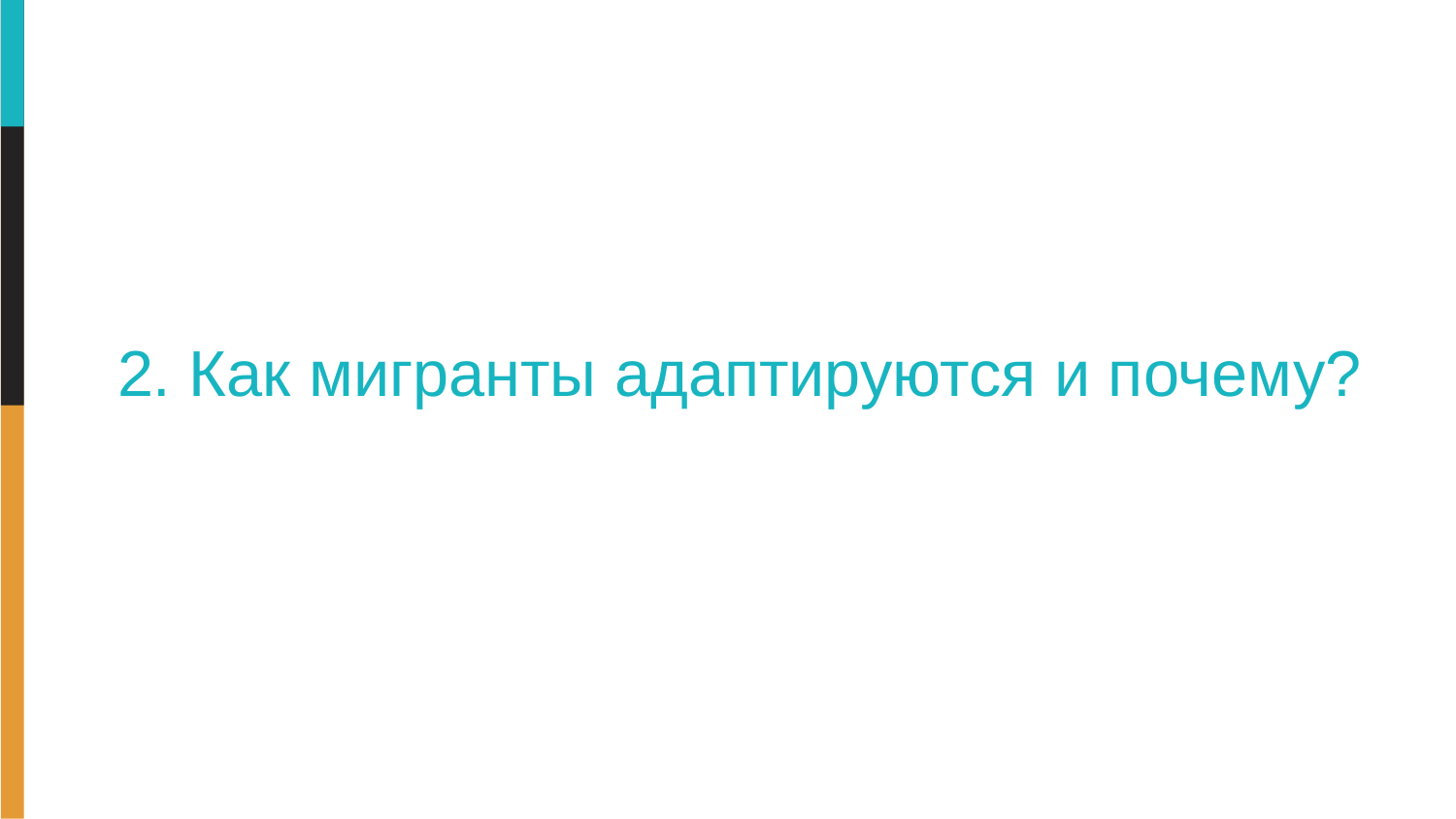

# 2. Как мигранты адаптируются и почему?